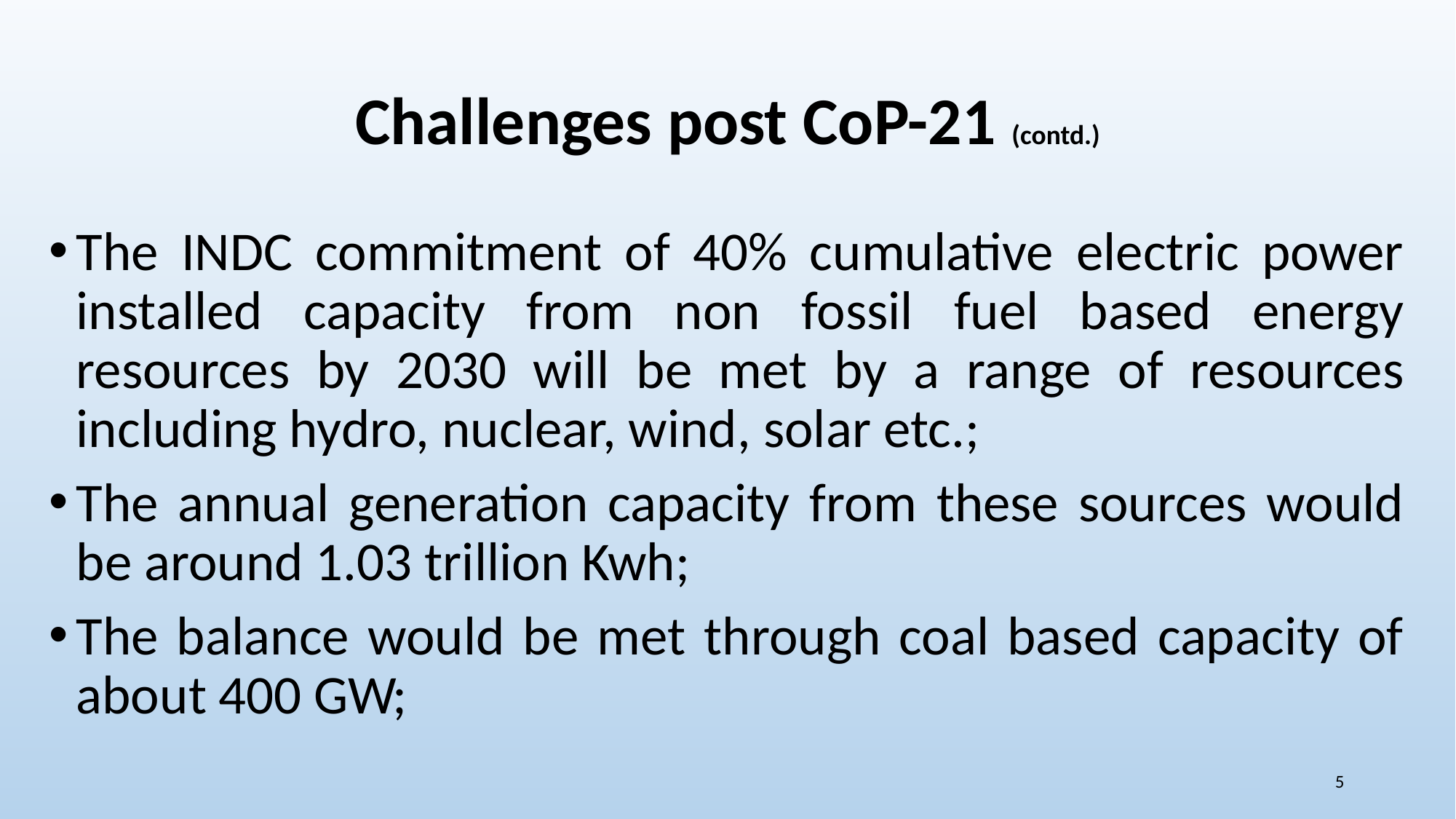

# Challenges post CoP-21 (contd.)
The INDC commitment of 40% cumulative electric power installed capacity from non fossil fuel based energy resources by 2030 will be met by a range of resources including hydro, nuclear, wind, solar etc.;
The annual generation capacity from these sources would be around 1.03 trillion Kwh;
The balance would be met through coal based capacity of about 400 GW;
5